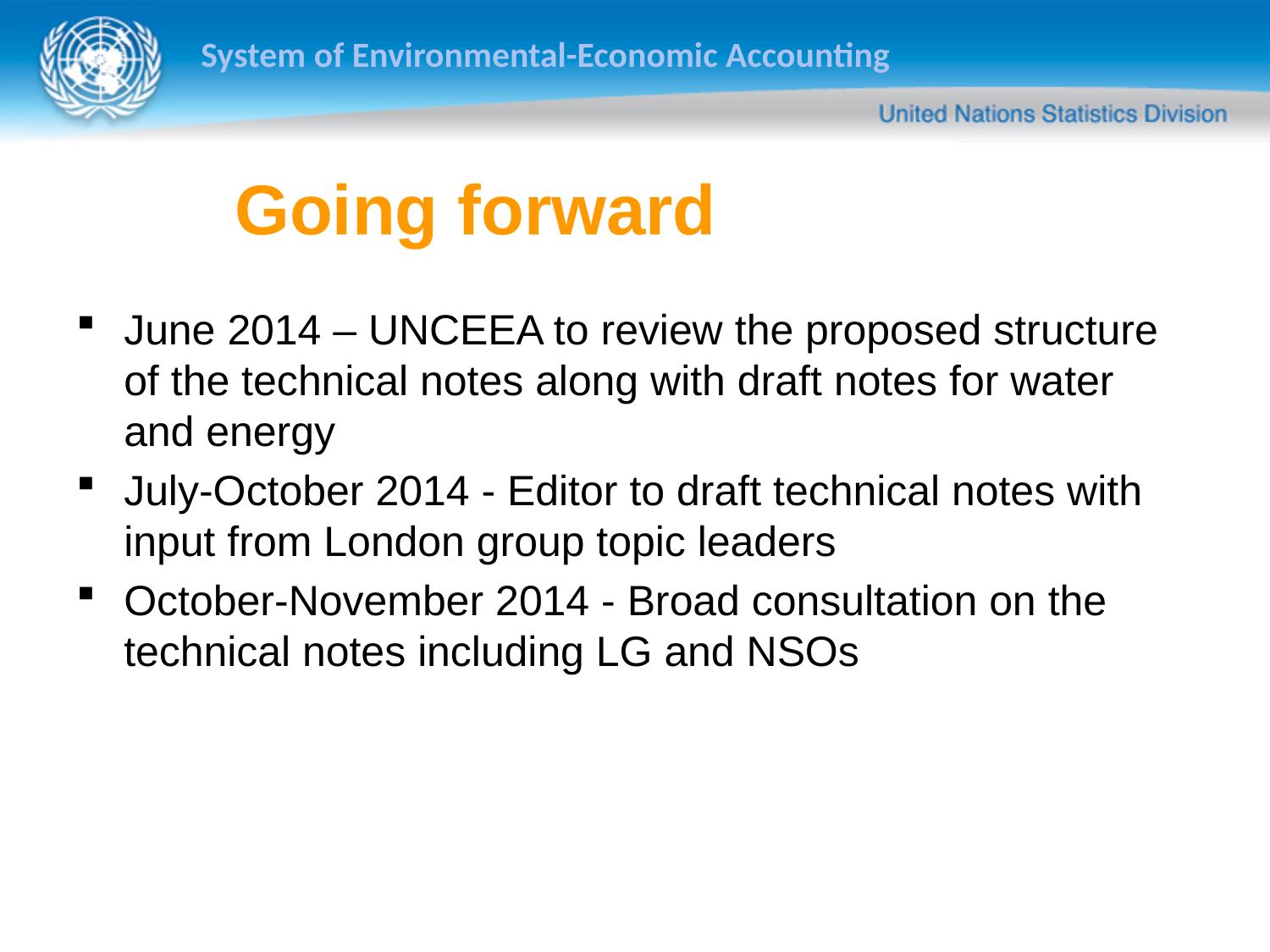

Going forward
June 2014 – UNCEEA to review the proposed structure of the technical notes along with draft notes for water and energy
July-October 2014 - Editor to draft technical notes with input from London group topic leaders
October-November 2014 - Broad consultation on the technical notes including LG and NSOs